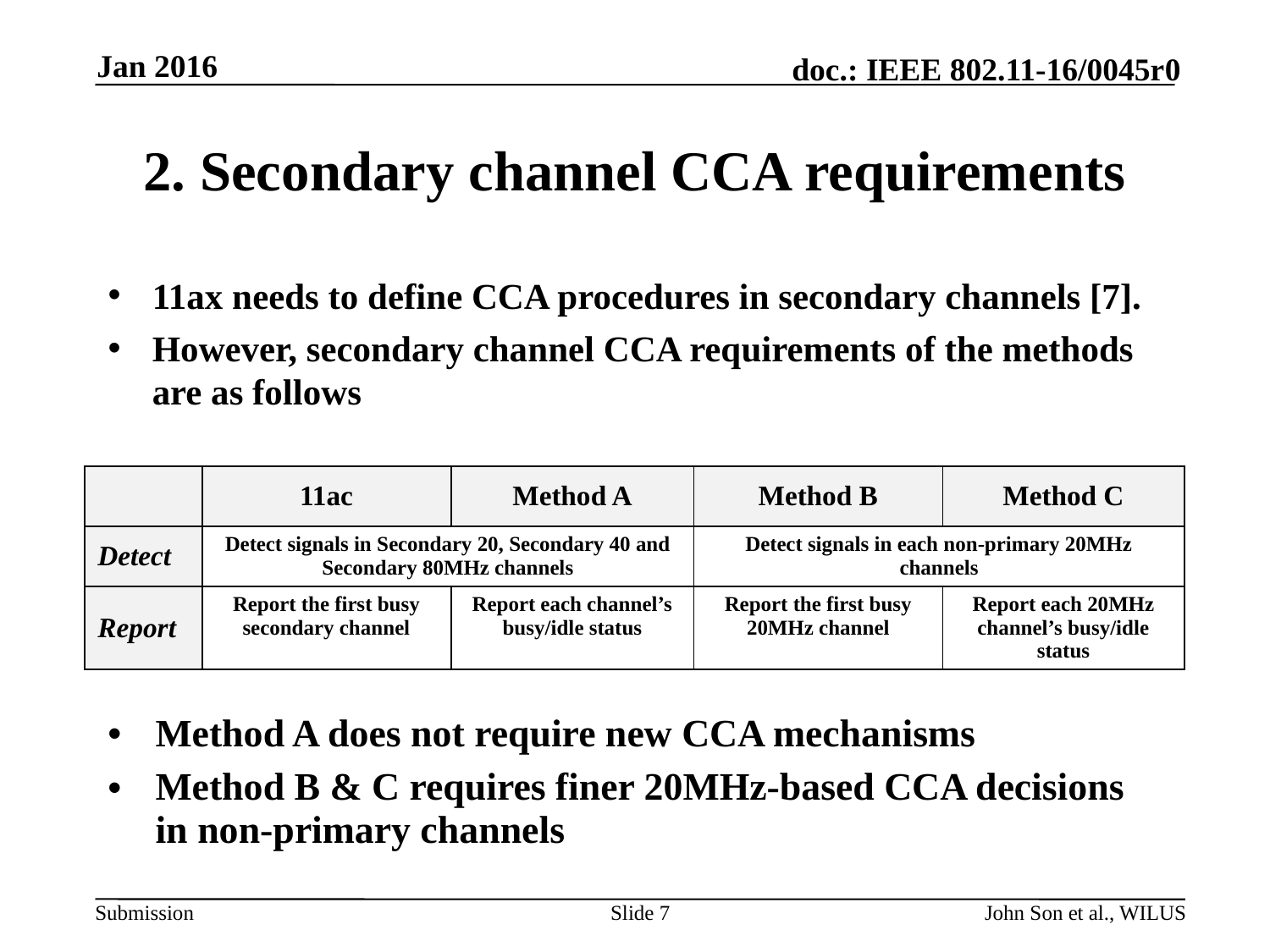

Jan 2016
# 2. Secondary channel CCA requirements
11ax needs to define CCA procedures in secondary channels [7].
However, secondary channel CCA requirements of the methods are as follows
|  | 11ac | Method A | Method B | Method C |
| --- | --- | --- | --- | --- |
| Detect | Detect signals in Secondary 20, Secondary 40 and Secondary 80MHz channels |  | Detect signals in each non-primary 20MHz channels |  |
| Report | Report the first busy secondary channel | Report each channel’s busy/idle status | Report the first busy 20MHz channel | Report each 20MHz channel’s busy/idle status |
Method A does not require new CCA mechanisms
Method B & C requires finer 20MHz-based CCA decisions in non-primary channels
Slide 7
John Son et al., WILUS